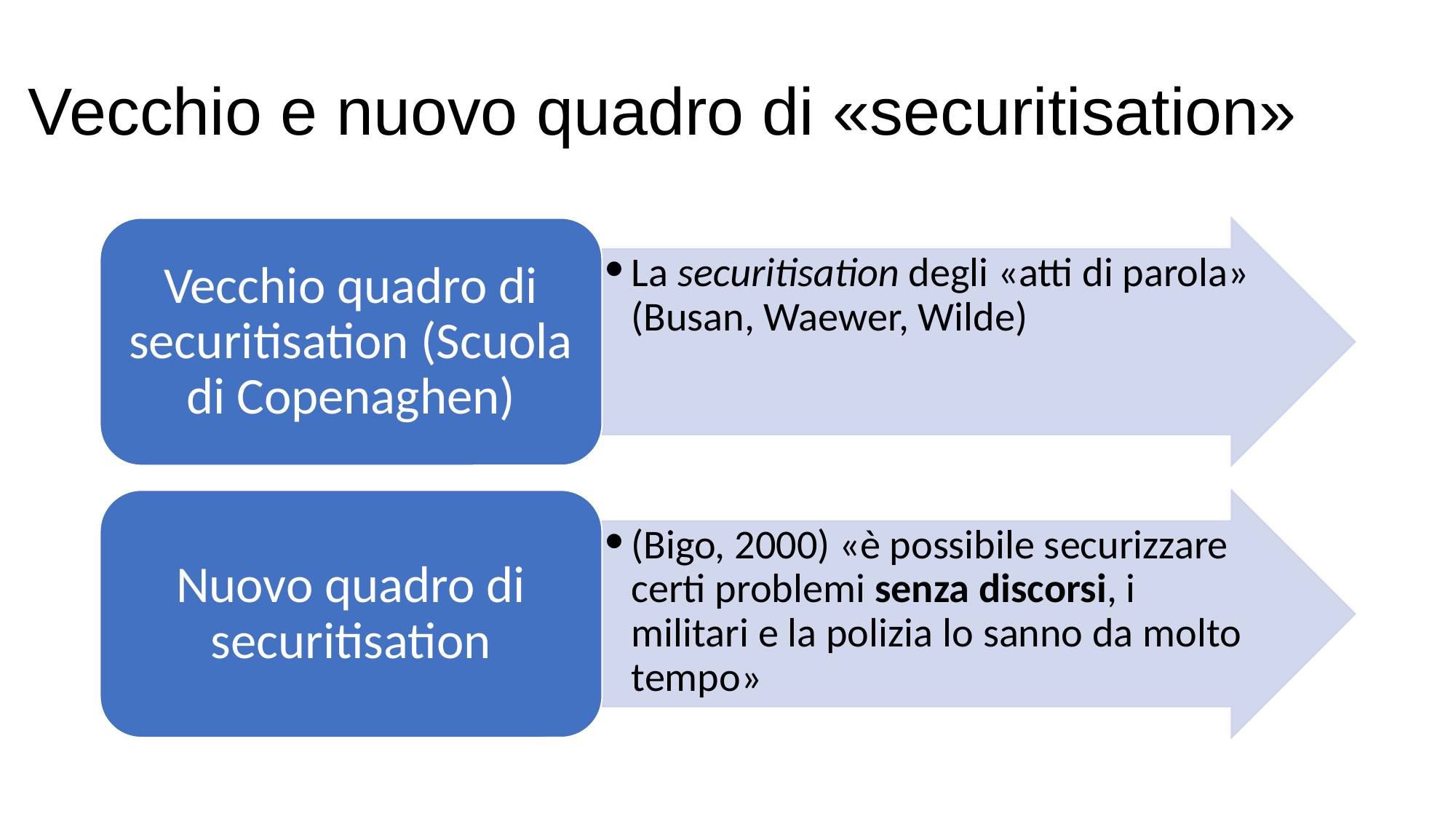

# Vecchio e nuovo quadro di «securitisation»

Vecchio quadro di securitisation (Scuola di Copenaghen)
La securitisation degli «atti di parola» (Busan, Waewer, Wilde)

Nuovo quadro di securitisation
(Bigo, 2000) «è possibile securizzare certi problemi senza discorsi, i militari e la polizia lo sanno da molto tempo»